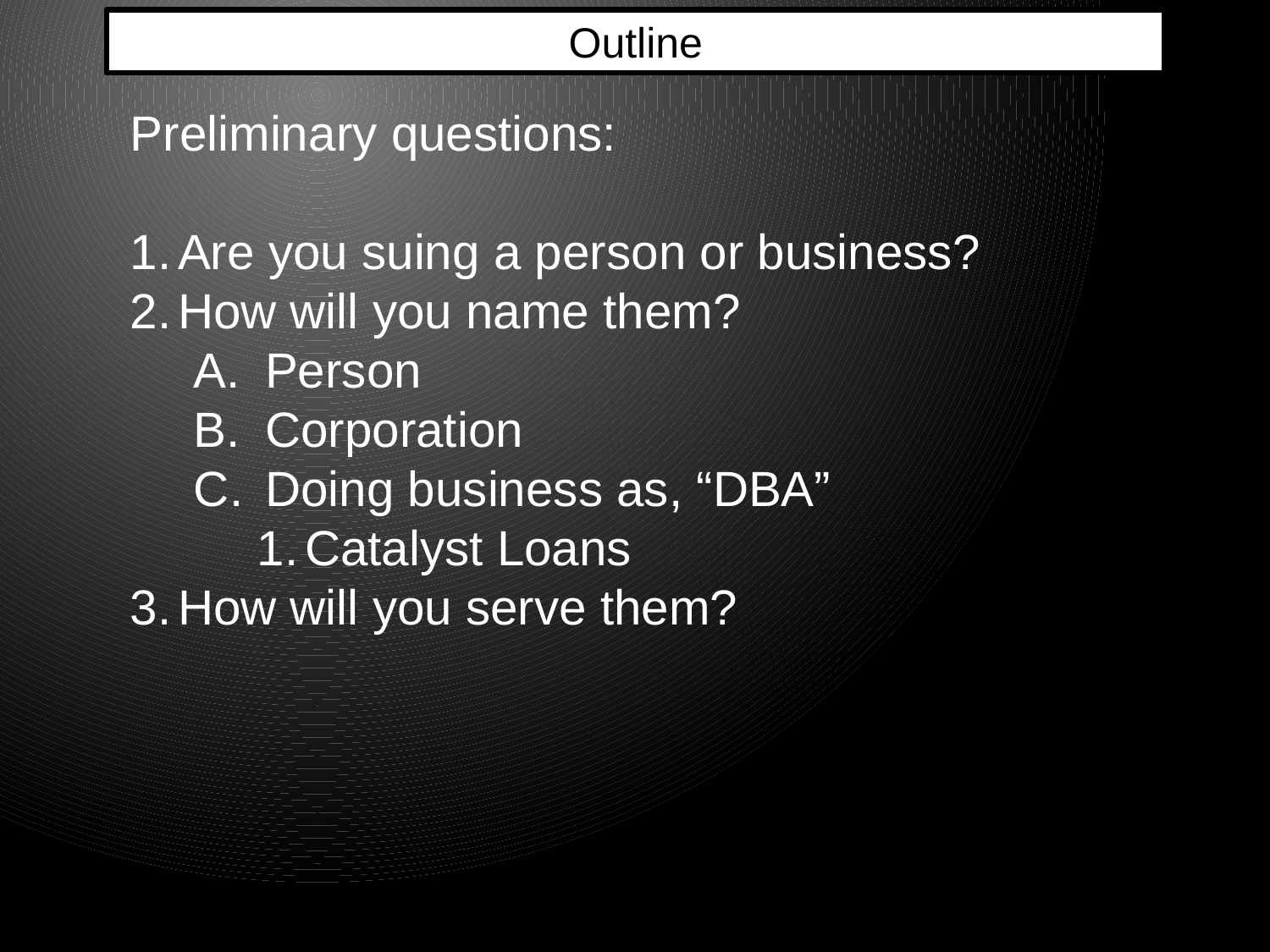

Outline
Preliminary questions:

Are you suing a person or business?
How will you name them?
Person
Corporation
Doing business as, “DBA”
Catalyst Loans
How will you serve them?